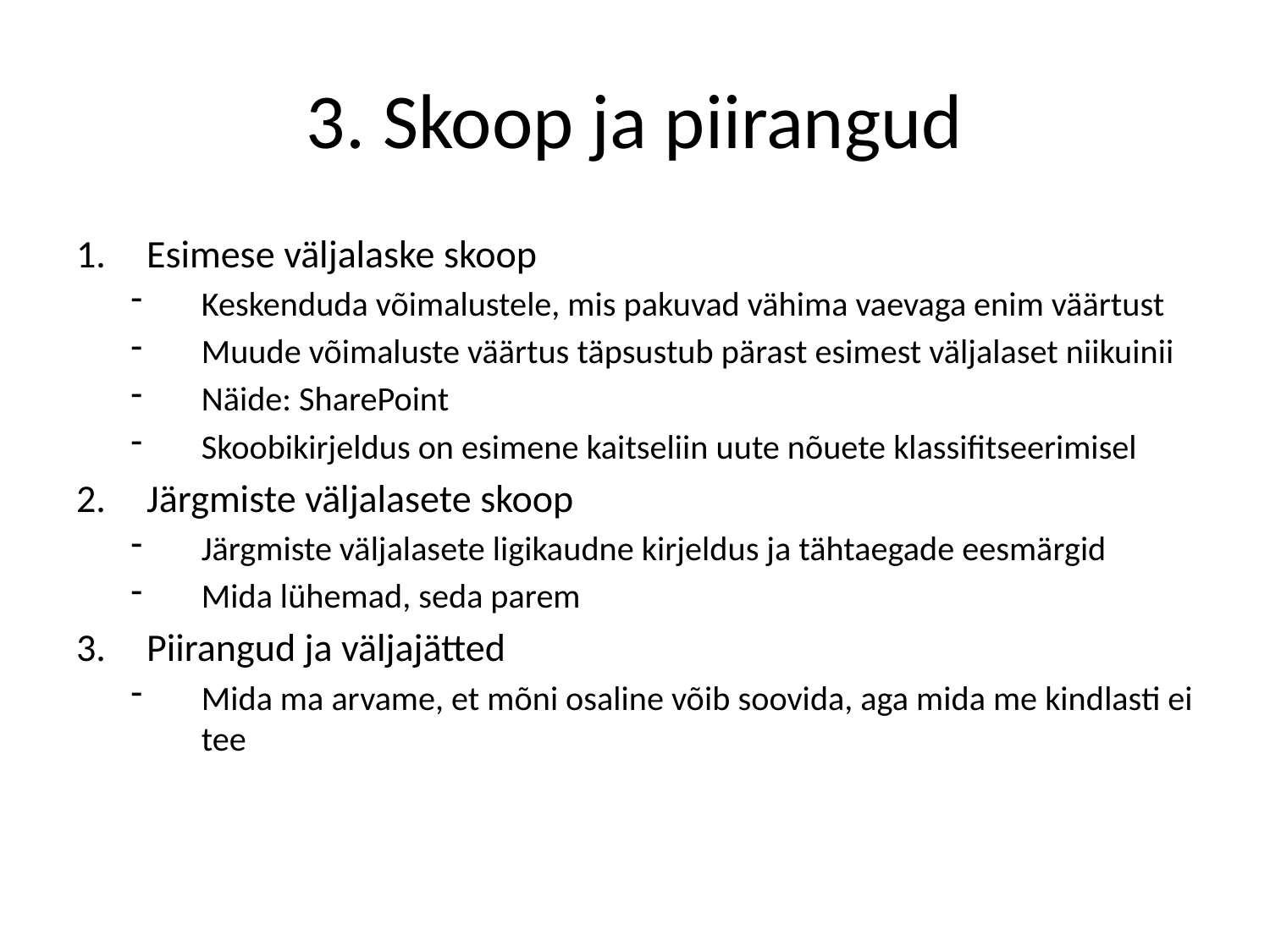

# 3. Skoop ja piirangud
Esimese väljalaske skoop
Keskenduda võimalustele, mis pakuvad vähima vaevaga enim väärtust
Muude võimaluste väärtus täpsustub pärast esimest väljalaset niikuinii
Näide: SharePoint
Skoobikirjeldus on esimene kaitseliin uute nõuete klassifitseerimisel
Järgmiste väljalasete skoop
Järgmiste väljalasete ligikaudne kirjeldus ja tähtaegade eesmärgid
Mida lühemad, seda parem
Piirangud ja väljajätted
Mida ma arvame, et mõni osaline võib soovida, aga mida me kindlasti ei tee